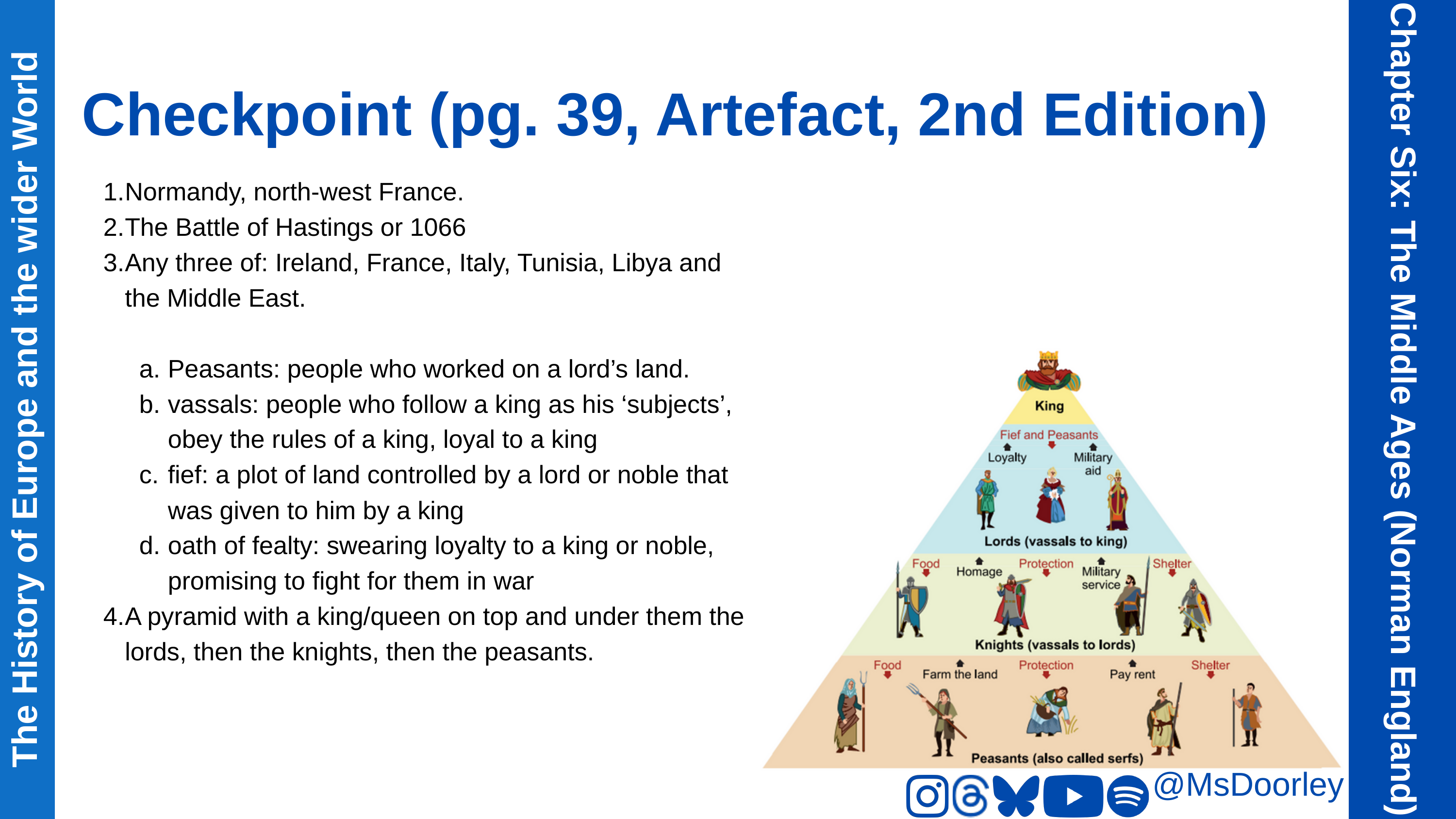

Checkpoint (pg. 39, Artefact, 2nd Edition)
Normandy, north-west France.
The Battle of Hastings or 1066
Any three of: Ireland, France, Italy, Tunisia, Libya and the Middle East.

Peasants: people who worked on a lord’s land.
vassals: people who follow a king as his ‘subjects’, obey the rules of a king, loyal to a king
fief: a plot of land controlled by a lord or noble that was given to him by a king
oath of fealty: swearing loyalty to a king or noble, promising to fight for them in war
A pyramid with a king/queen on top and under them the lords, then the knights, then the peasants.

The History of Europe and the wider World
Chapter Six: The Middle Ages (Norman England)

@MsDoorley